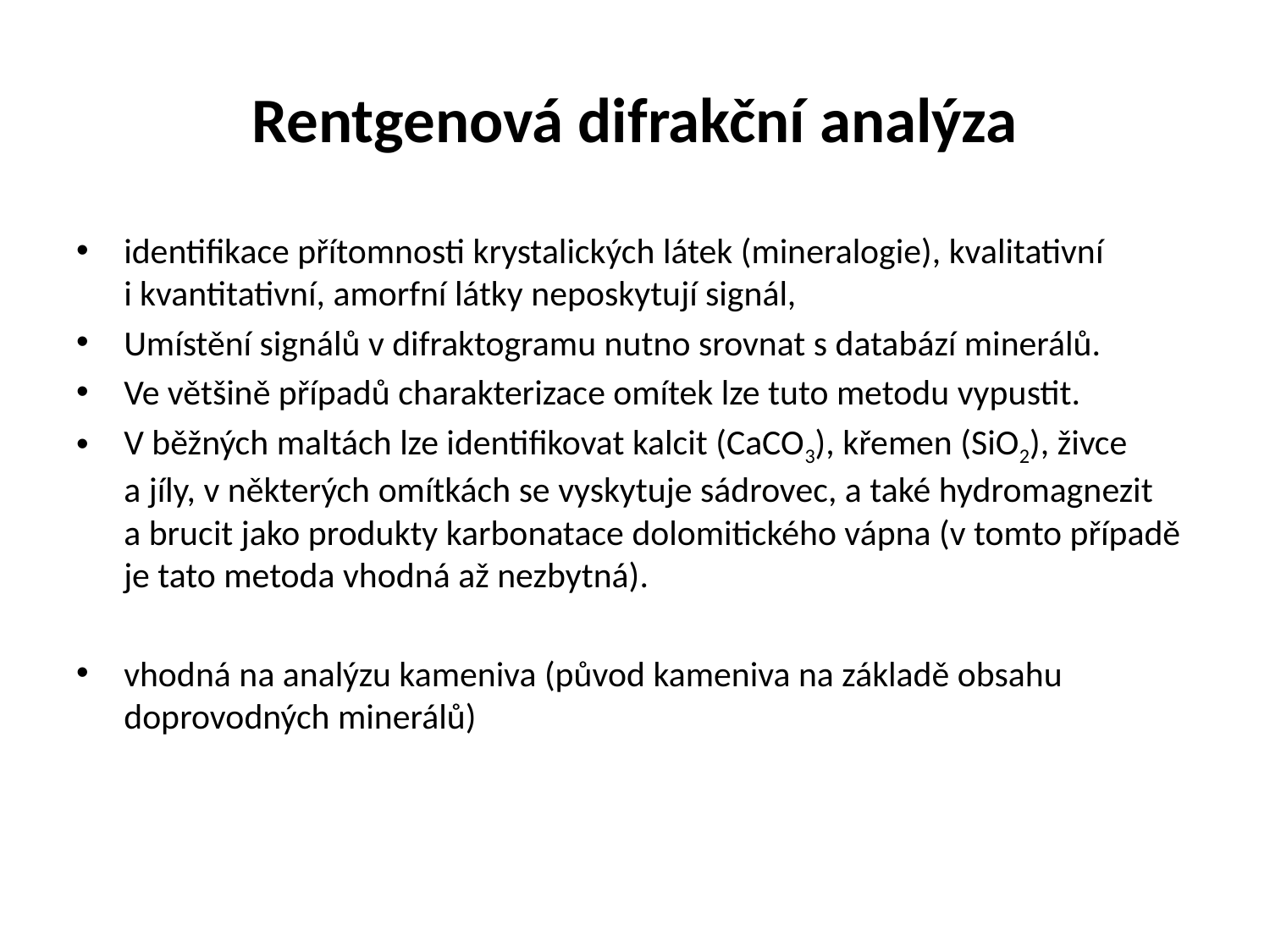

# Rentgenová difrakční analýza
identifikace přítomnosti krystalických látek (mineralogie), kvalitativní
i kvantitativní, amorfní látky neposkytují signál,
Umístění signálů v difraktogramu nutno srovnat s databází minerálů.
Ve většině případů charakterizace omítek lze tuto metodu vypustit.
V běžných maltách lze identifikovat kalcit (CaCO3), křemen (SiO2), živce
a jíly, v některých omítkách se vyskytuje sádrovec, a také hydromagnezit
a brucit jako produkty karbonatace dolomitického vápna (v tomto případě je tato metoda vhodná až nezbytná).

vhodná na analýzu kameniva (původ kameniva na základě obsahu doprovodných minerálů)